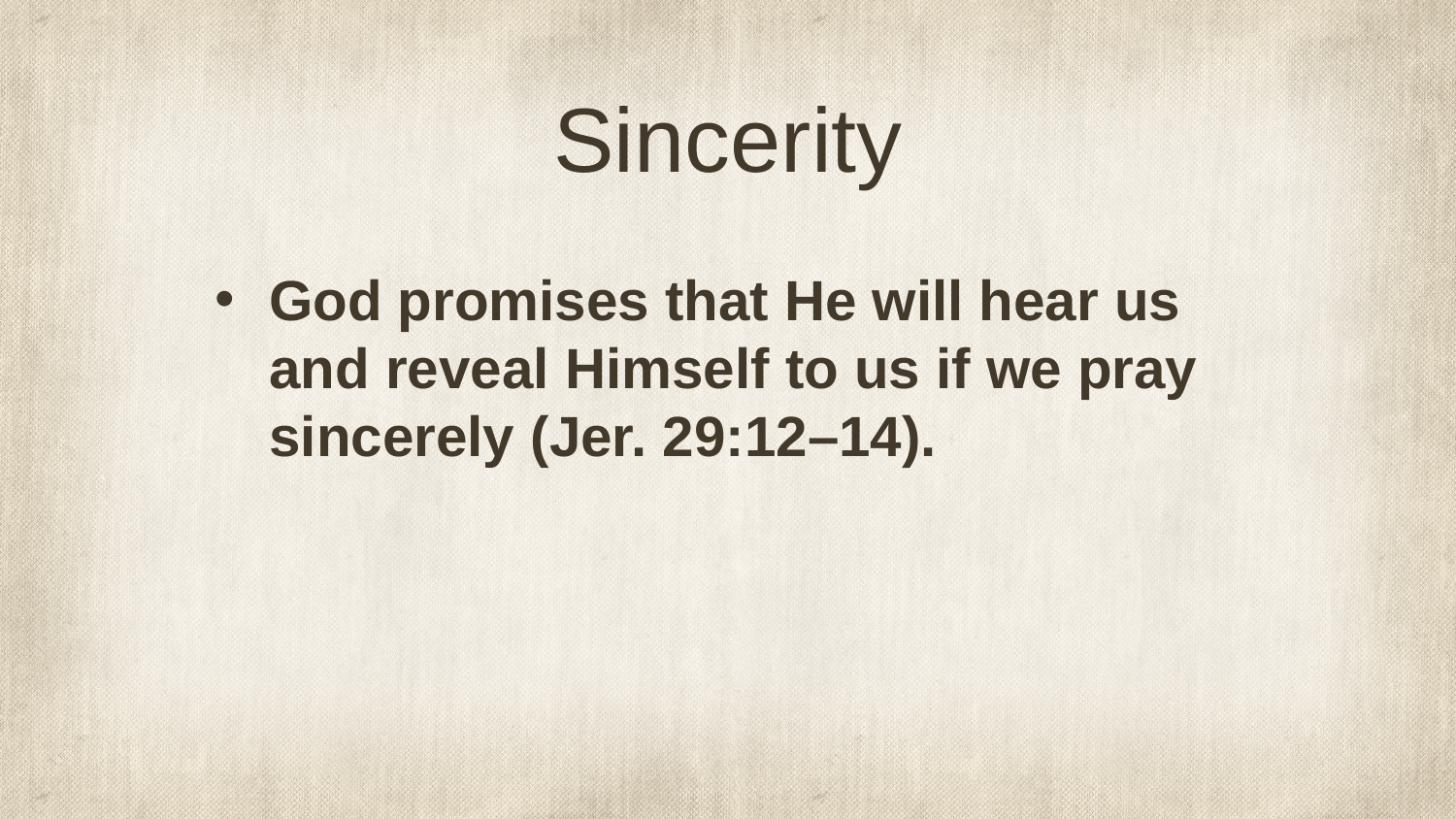

# Sincerity
God promises that He will hear us and reveal Himself to us if we pray sincerely (Jer. 29:12–14).